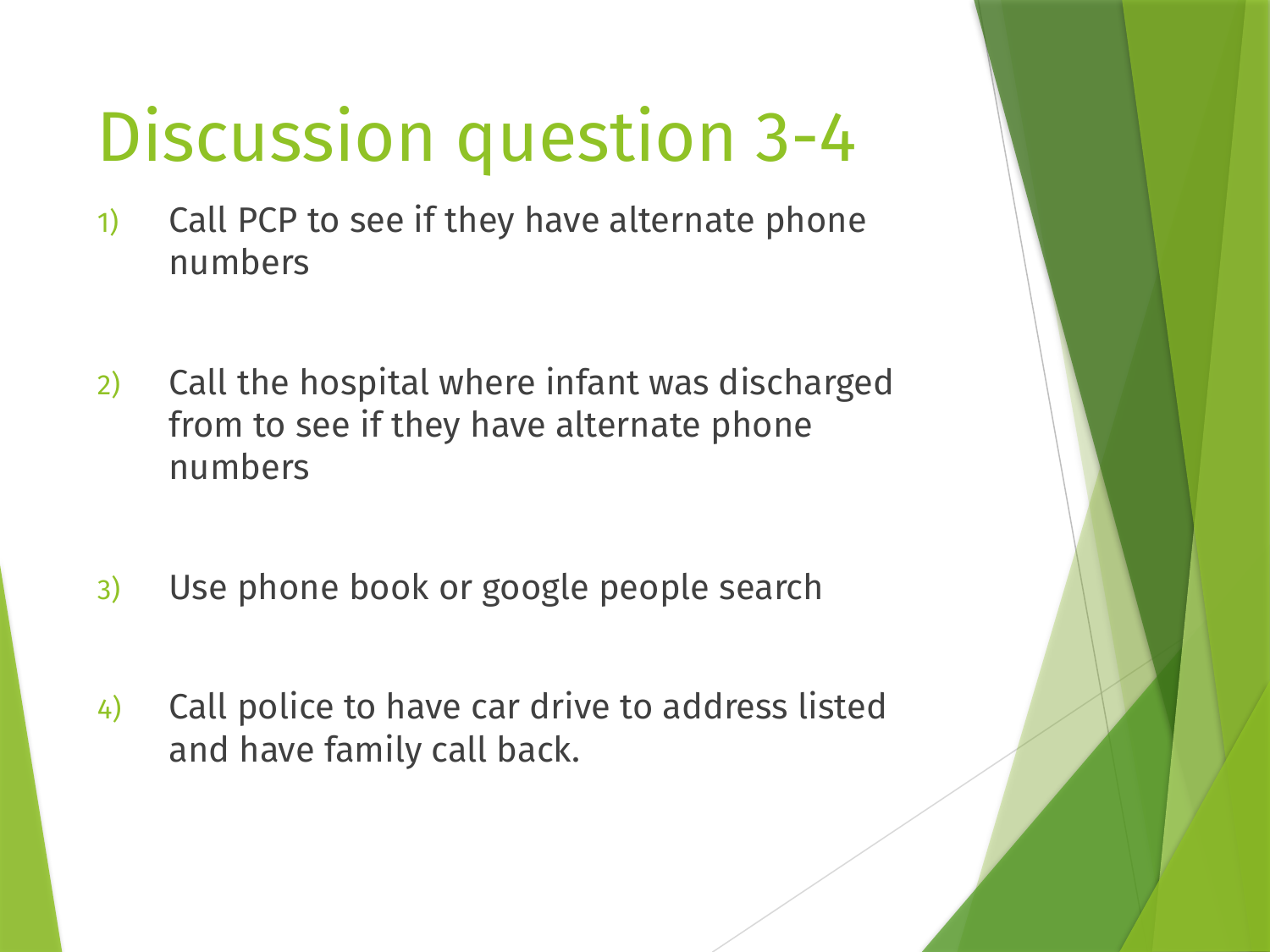

# Discussion question 3-4
Call PCP to see if they have alternate phone numbers

Call the hospital where infant was discharged from to see if they have alternate phone numbers

Use phone book or google people search

Call police to have car drive to address listed and have family call back.